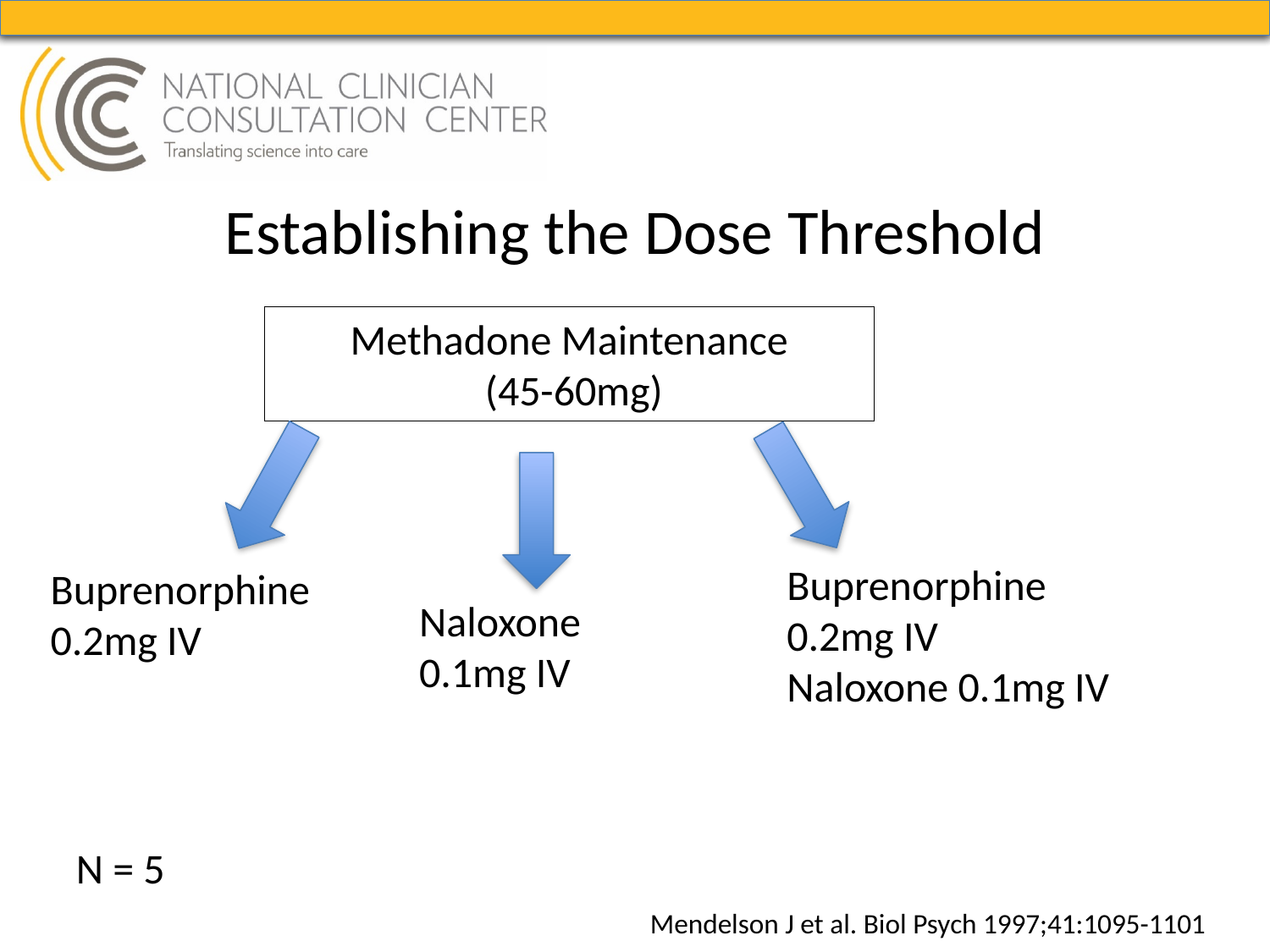

# Establishing the Dose Threshold
Methadone Maintenance
 (45-60mg)

Buprenorphine
0.2mg IV
Naloxone 0.1mg IV
Buprenorphine
0.2mg IV
Naloxone
0.1mg IV
N = 5
Mendelson J et al. Biol Psych 1997;41:1095-1101